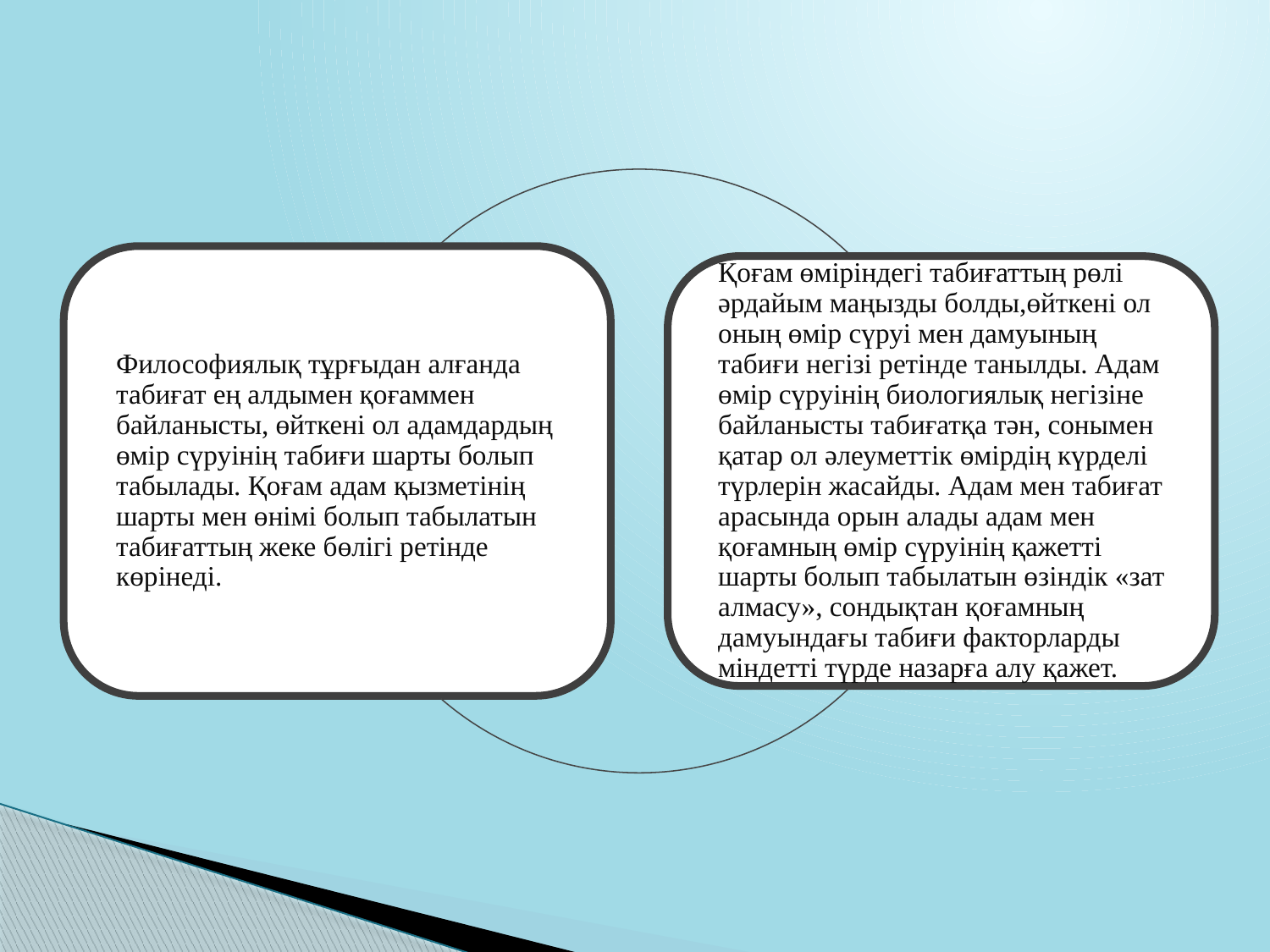

Философиялық тұрғыдан алғанда табиғат ең алдымен қоғаммен байланысты, өйткені ол адамдардың өмір сүруінің табиғи шарты болып табылады. Қоғам адам қызметінің шарты мен өнімі болып табылатын табиғаттың жеке бөлігі ретінде көрінеді.
Қоғам өміріндегі табиғаттың рөлі әрдайым маңызды болды,өйткені ол оның өмір сүруі мен дамуының табиғи негізі ретінде танылды. Адам өмір сүруінің биологиялық негізіне байланысты табиғатқа тән, сонымен қатар ол әлеуметтік өмірдің күрделі түрлерін жасайды. Адам мен табиғат арасында орын алады адам мен қоғамның өмір сүруінің қажетті шарты болып табылатын өзіндік «зат алмасу», сондықтан қоғамның дамуындағы табиғи факторларды міндетті түрде назарға алу қажет.